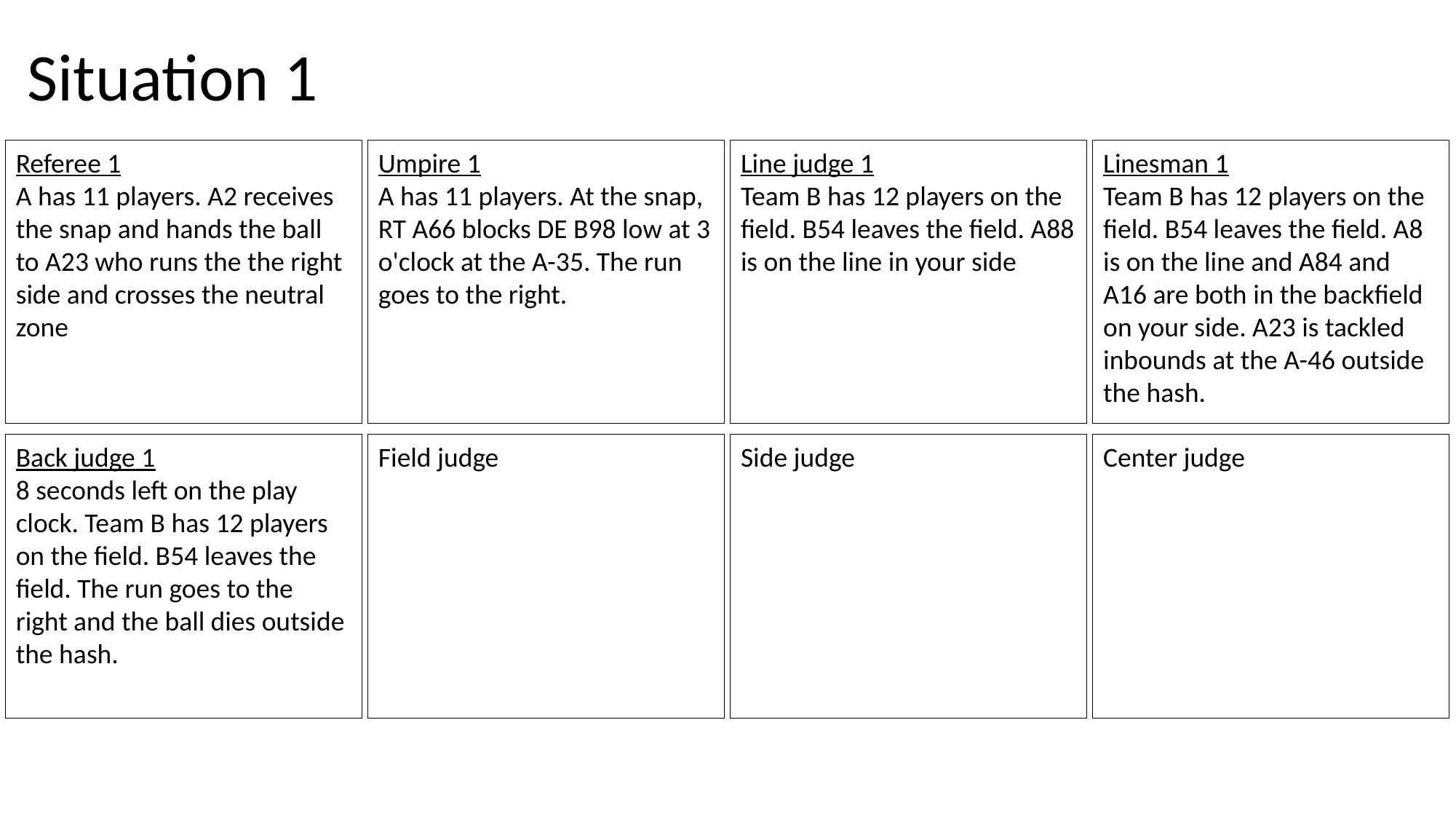

# Situation 1
Referee 1
A has 11 players. A2 receives the snap and hands the ball to A23 who runs the the right side and crosses the neutral zone
Umpire 1
A has 11 players. At the snap, RT A66 blocks DE B98 low at 3 o'clock at the A-35. The run goes to the right.
Line judge 1
Team B has 12 players on the field. B54 leaves the field. A88 is on the line in your side
Linesman 1
Team B has 12 players on the field. B54 leaves the field. A8 is on the line and A84 and A16 are both in the backfield on your side. A23 is tackled inbounds at the A-46 outside the hash.
Back judge 1
8 seconds left on the play clock. Team B has 12 players on the field. B54 leaves the field. The run goes to the right and the ball dies outside the hash.
Field judge
Side judge
Center judge